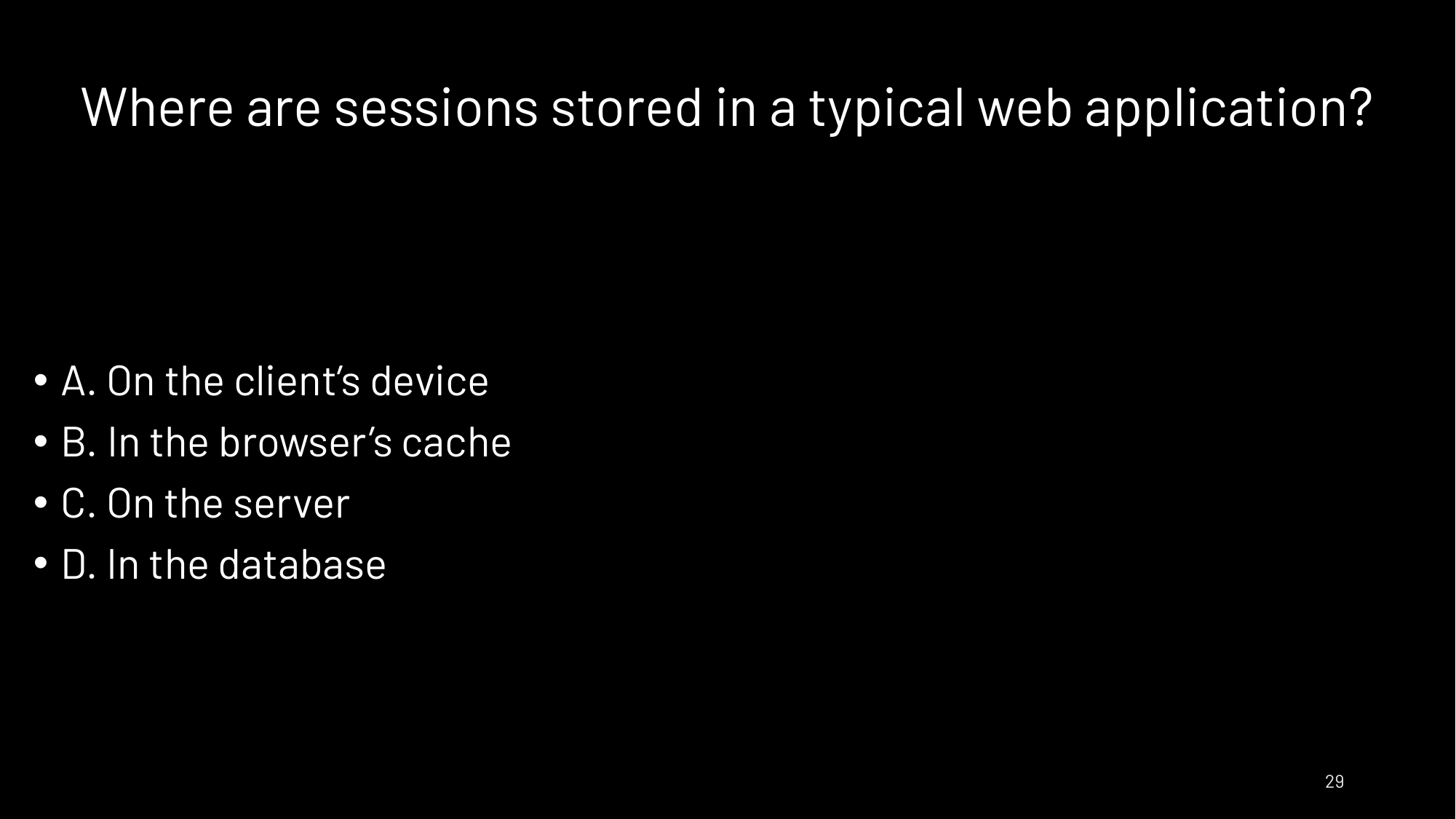

Where are sessions stored in a typical web application?
A. On the client’s device
B. In the browser’s cache
C. On the server
D. In the database
29